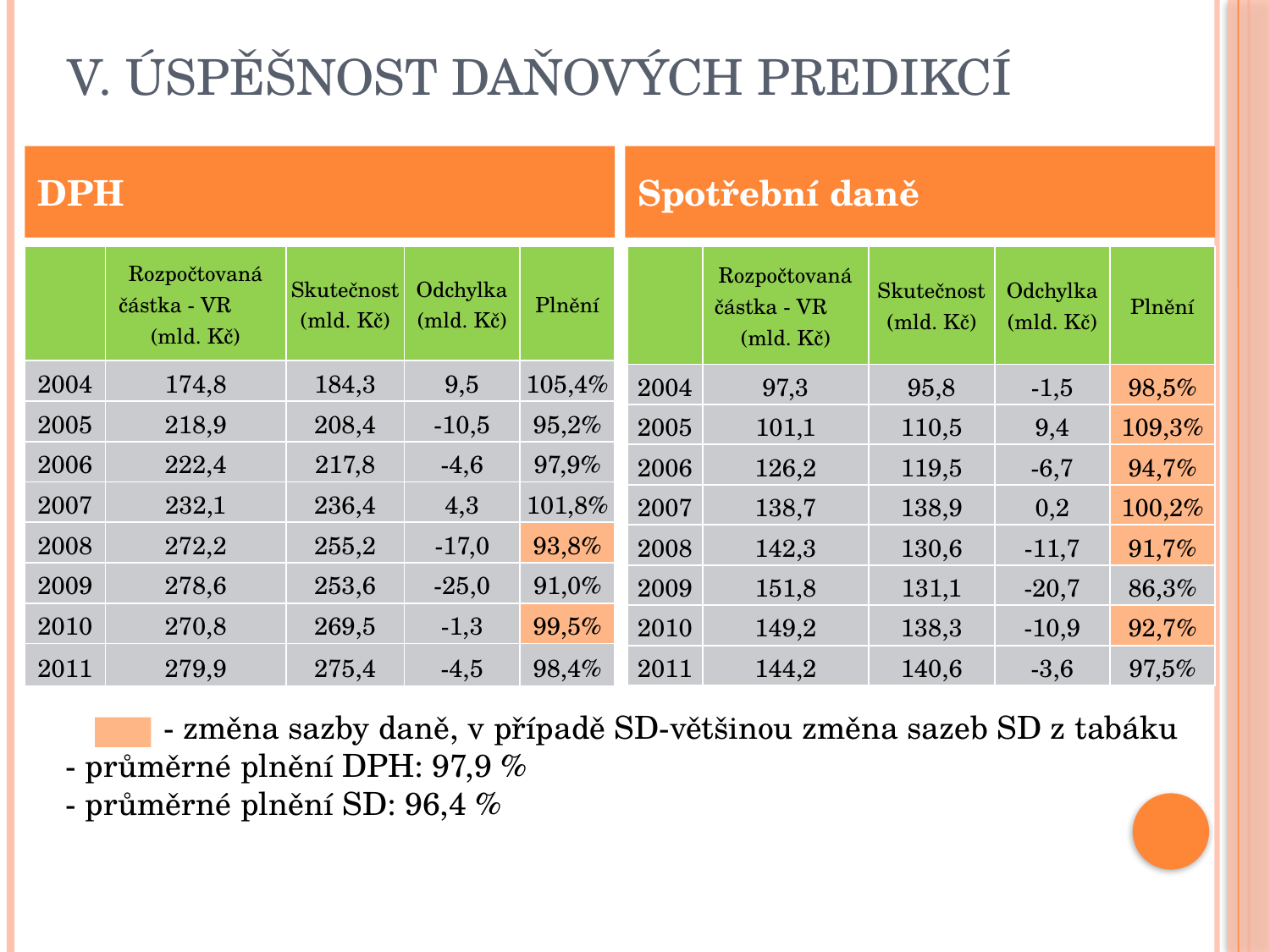

# V. ÚSPĚŠNOST DAŇOVÝCH PREDIKCÍ
DPH
Spotřební daně
|  | Rozpočtovaná částka - VR (mld. Kč) | Skutečnost (mld. Kč) | Odchylka (mld. Kč) | Plnění |
| --- | --- | --- | --- | --- |
| 2004 | 174,8 | 184,3 | 9,5 | 105,4% |
| 2005 | 218,9 | 208,4 | -10,5 | 95,2% |
| 2006 | 222,4 | 217,8 | -4,6 | 97,9% |
| 2007 | 232,1 | 236,4 | 4,3 | 101,8% |
| 2008 | 272,2 | 255,2 | -17,0 | 93,8% |
| 2009 | 278,6 | 253,6 | -25,0 | 91,0% |
| 2010 | 270,8 | 269,5 | -1,3 | 99,5% |
| 2011 | 279,9 | 275,4 | -4,5 | 98,4% |
|  | Rozpočtovaná částka - VR (mld. Kč) | Skutečnost (mld. Kč) | Odchylka (mld. Kč) | Plnění |
| --- | --- | --- | --- | --- |
| 2004 | 97,3 | 95,8 | -1,5 | 98,5% |
| 2005 | 101,1 | 110,5 | 9,4 | 109,3% |
| 2006 | 126,2 | 119,5 | -6,7 | 94,7% |
| 2007 | 138,7 | 138,9 | 0,2 | 100,2% |
| 2008 | 142,3 | 130,6 | -11,7 | 91,7% |
| 2009 | 151,8 | 131,1 | -20,7 | 86,3% |
| 2010 | 149,2 | 138,3 | -10,9 | 92,7% |
| 2011 | 144,2 | 140,6 | -3,6 | 97,5% |
           - změna sazby daně, v případě SD-většinou změna sazeb SD z tabáku
- průměrné plnění DPH: 97,9 %
- průměrné plnění SD: 96,4 %